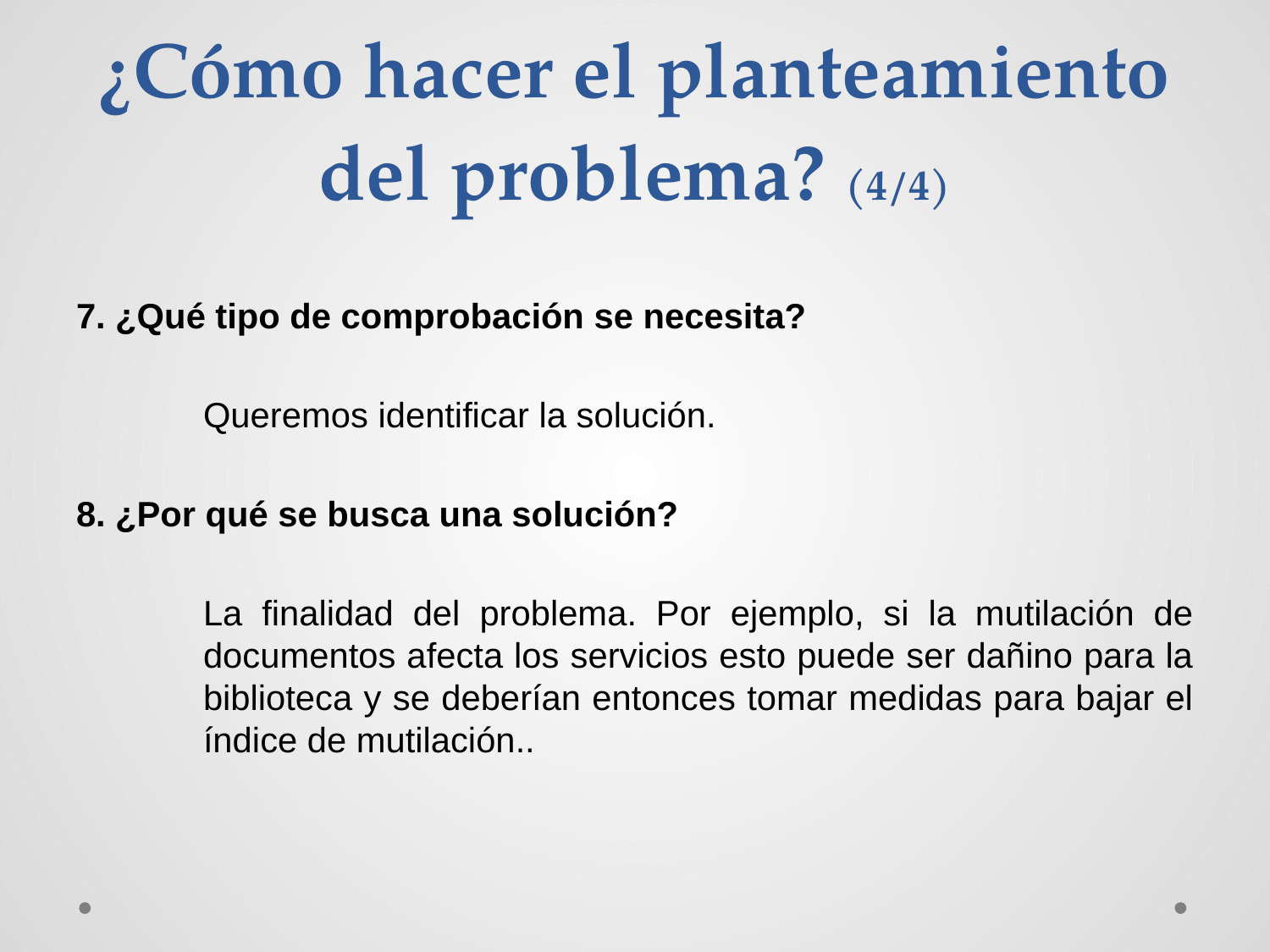

# ¿Cómo hacer el planteamiento del problema? (4/4)
7. ¿Qué tipo de comprobación se necesita?

	Queremos identificar la solución.

8. ¿Por qué se busca una solución?

	La finalidad del problema. Por ejemplo, si la mutilación de 	documentos afecta los servicios esto puede ser dañino para la 	biblioteca y se deberían entonces tomar medidas para bajar el 	índice de mutilación..